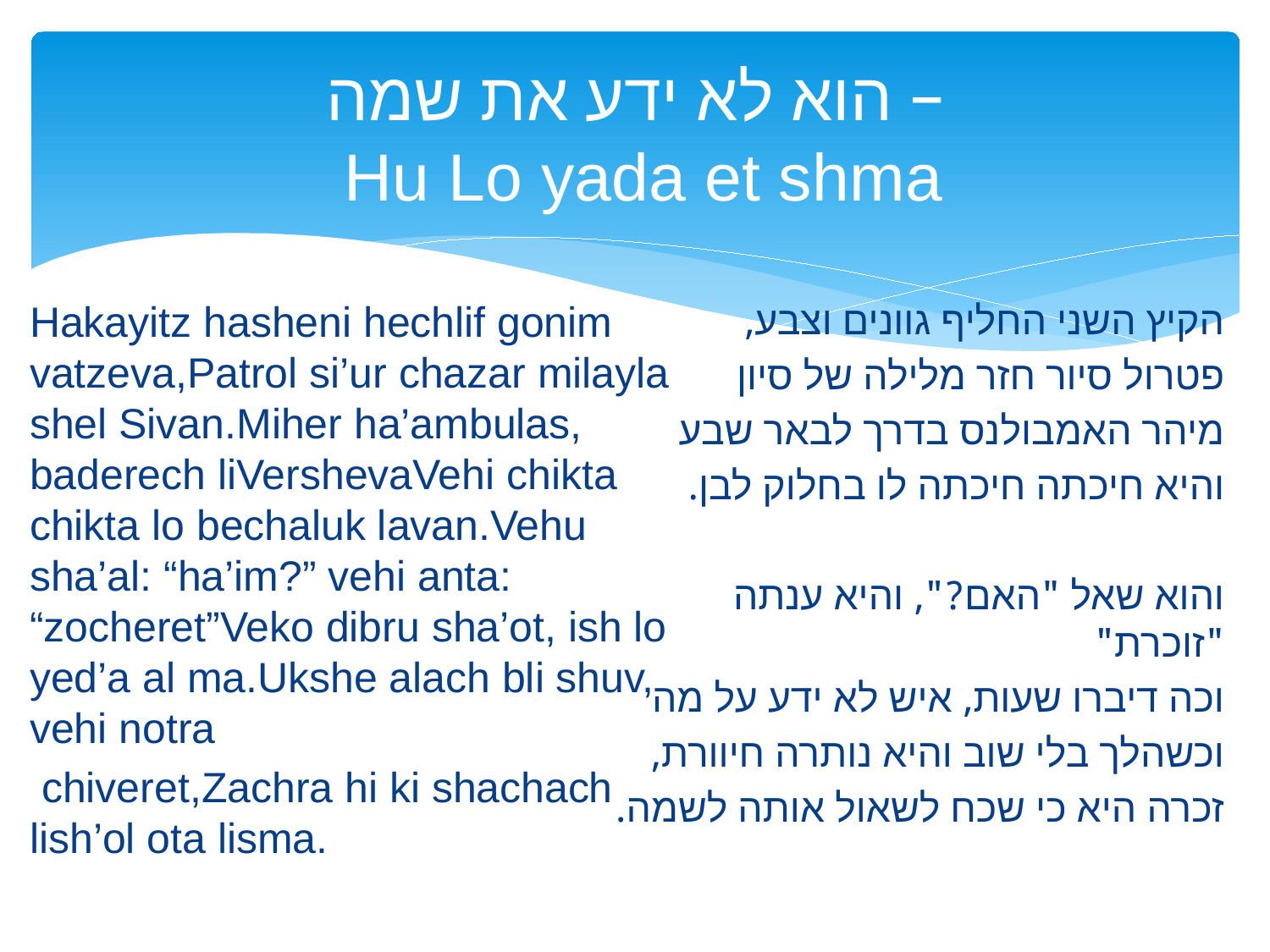

# הוא לא ידע את שמה – Hu Lo yada et shma
Hakayitz hasheni hechlif gonim vatzeva, Patrol si’ur chazar milayla shel Sivan. Miher ha’ambulas, baderech liVersheva Vehi chikta chikta lo bechaluk lavan.  Vehu sha’al: “ha’im?” vehi anta: “zocheret” Veko dibru sha’ot, ish lo yed’a al ma. Ukshe alach bli shuv, vehi notra
 chiveret, Zachra hi ki shachach lish’ol ota lisma.
הקיץ השני החליף גוונים וצבע,
פטרול סיור חזר מלילה של סיון
מיהר האמבולנס בדרך לבאר שבע
והיא חיכתה חיכתה לו בחלוק לבן.

והוא שאל "האם?", והיא ענתה "זוכרת"
וכה דיברו שעות, איש לא ידע על מה
וכשהלך בלי שוב והיא נותרה חיוורת,
זכרה היא כי שכח לשאול אותה לשמה.